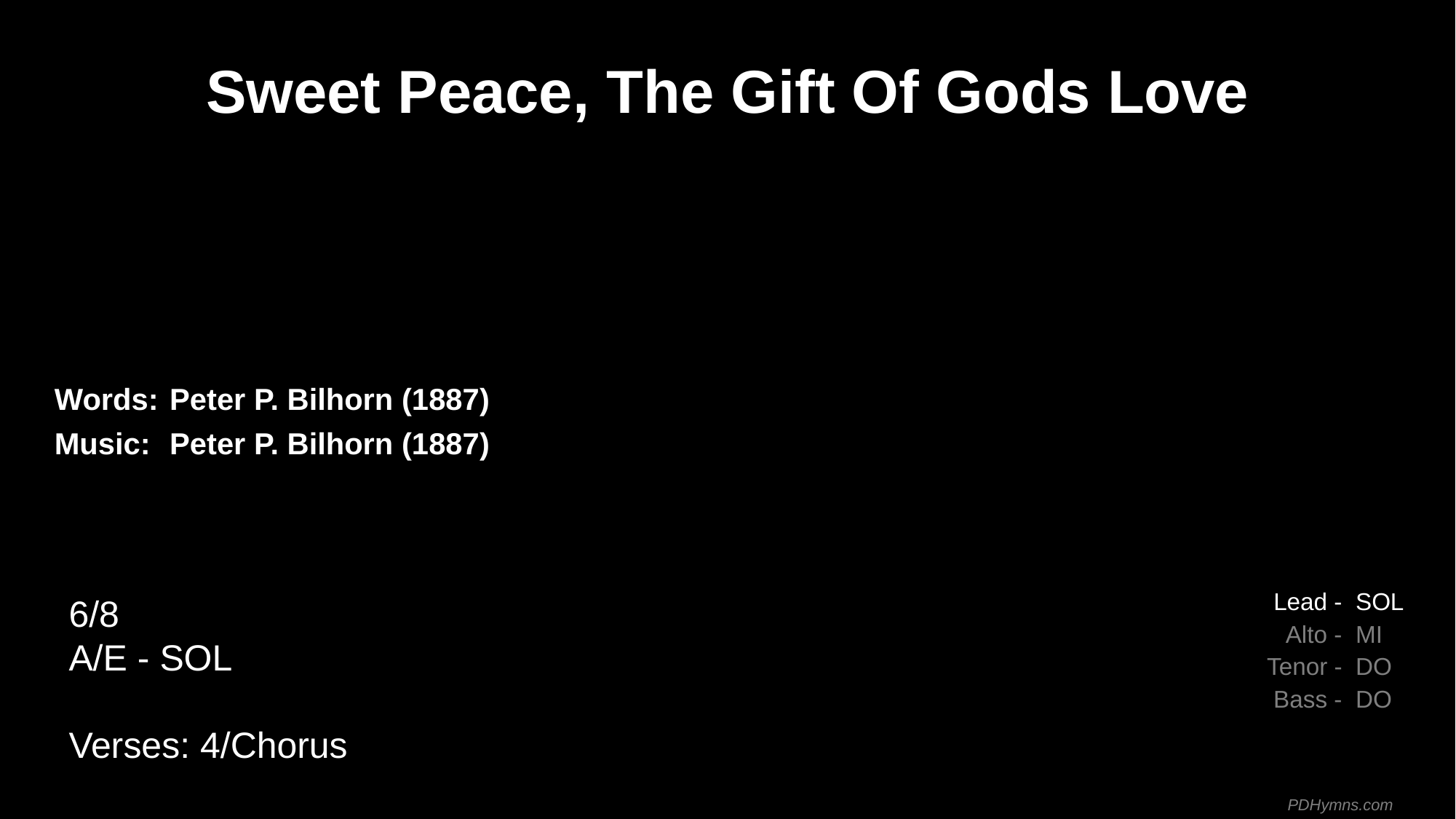

Sweet Peace, The Gift Of Gods Love

| Words: | Peter P. Bilhorn (1887) |
| --- | --- |
| Music: | Peter P. Bilhorn (1887) |
|  |  |
|  |  |
6/8
A/E - SOL

Verses: 4/Chorus
| Lead - | SOL |
| --- | --- |
| Alto - | MI |
| Tenor - | DO |
| Bass - | DO |
PDHymns.com